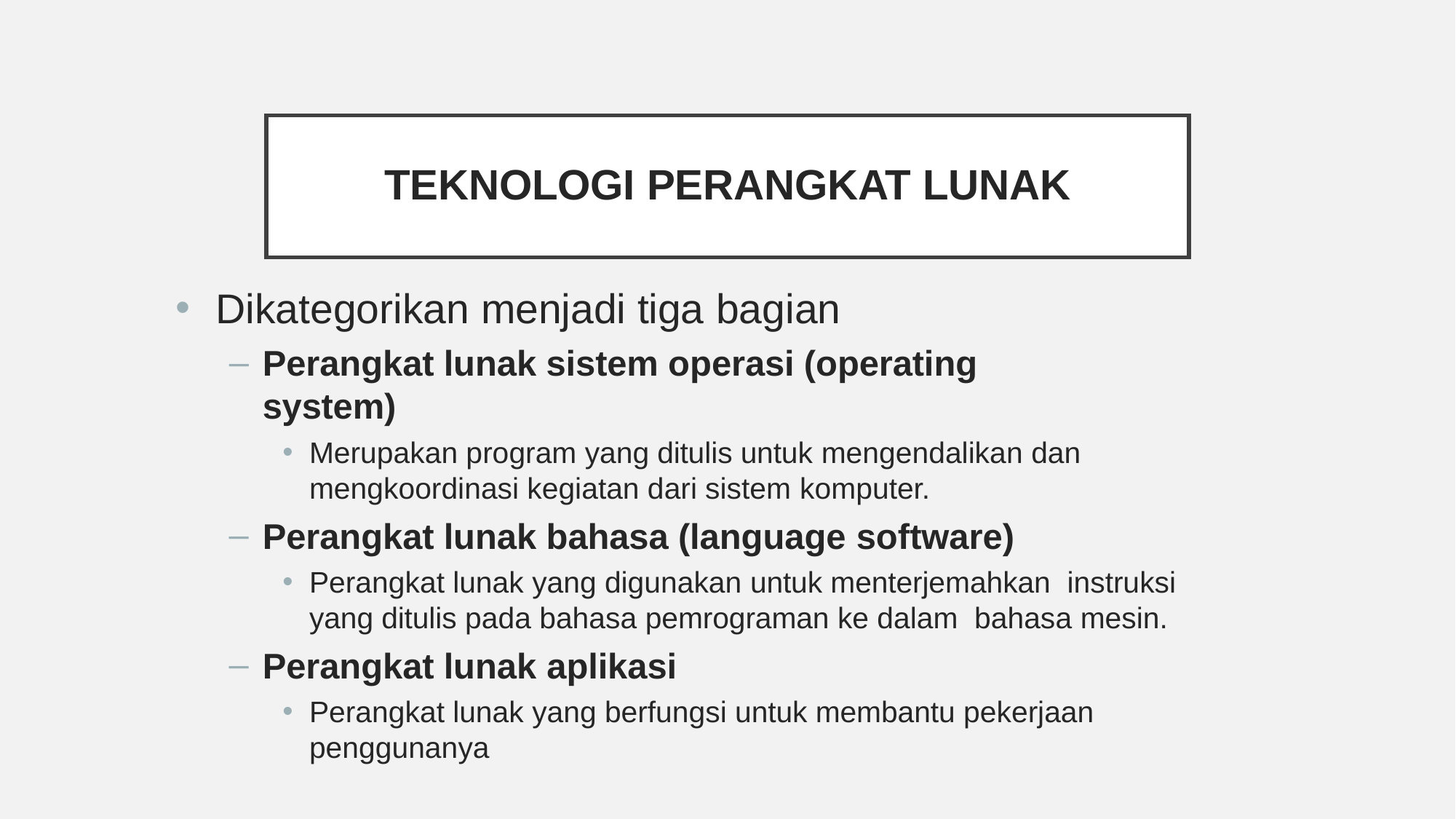

# Teknologi perangkat lunak
Dikategorikan menjadi tiga bagian
Perangkat lunak sistem operasi (operating  system)
Merupakan program yang ditulis untuk mengendalikan dan  mengkoordinasi kegiatan dari sistem komputer.
Perangkat lunak bahasa (language software)
Perangkat lunak yang digunakan untuk menterjemahkan  instruksi yang ditulis pada bahasa pemrograman ke dalam  bahasa mesin.
Perangkat lunak aplikasi
Perangkat lunak yang berfungsi untuk membantu pekerjaan  penggunanya